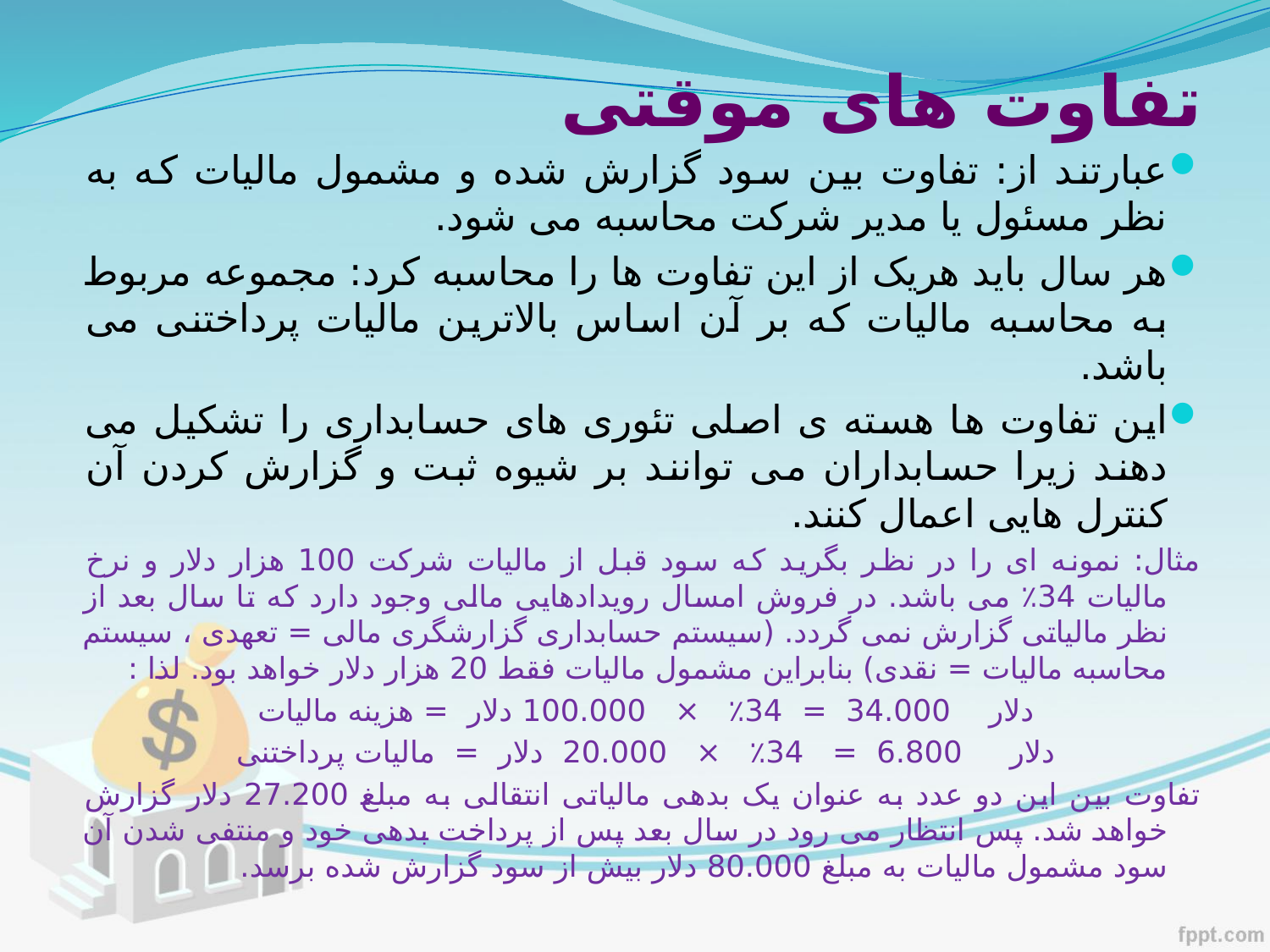

# تفاوت های موقتی
عبارتند از: تفاوت بین سود گزارش شده و مشمول مالیات که به نظر مسئول یا مدیر شرکت محاسبه می شود.
هر سال باید هریک از این تفاوت ها را محاسبه کرد: مجموعه مربوط به محاسبه مالیات که بر آن اساس بالاترین مالیات پرداختنی می باشد.
این تفاوت ها هسته ی اصلی تئوری های حسابداری را تشکیل می دهند زیرا حسابداران می توانند بر شیوه ثبت و گزارش کردن آن کنترل هایی اعمال کنند.
مثال: نمونه ای را در نظر بگرید که سود قبل از مالیات شرکت 100 هزار دلار و نرخ مالیات 34٪ می باشد. در فروش امسال رویدادهایی مالی وجود دارد که تا سال بعد از نظر مالیاتی گزارش نمی گردد. (سیستم حسابداری گزارشگری مالی = تعهدی ، سیستم محاسبه مالیات = نقدی) بنابراین مشمول مالیات فقط 20 هزار دلار خواهد بود. لذا :
دلار    34.000  =  34٪   ×   100.000 دلار  = هزینه مالیات
دلار     6.800  =   34٪   ×   20.000  دلار  =  مالیات پرداختنی
تفاوت بین این دو عدد به عنوان یک بدهی مالیاتی انتقالی به مبلغ 27.200 دلار گزارش خواهد شد. پس انتظار می رود در سال بعد پس از پرداخت بدهی خود و منتفی شدن آن سود مشمول مالیات به مبلغ 80.000 دلار بیش از سود گزارش شده برسد.